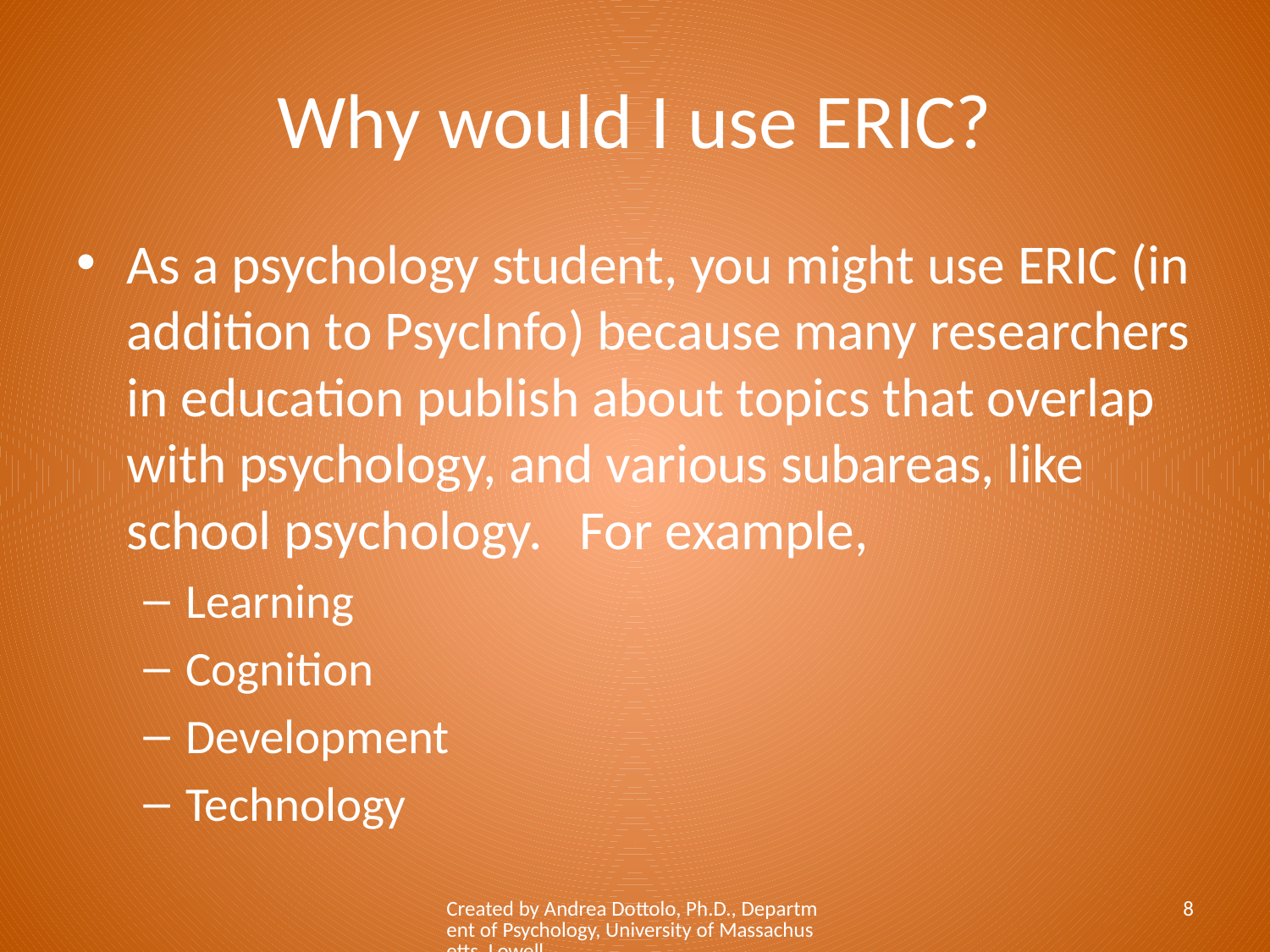

# Why would I use ERIC?
As a psychology student, you might use ERIC (in addition to PsycInfo) because many researchers in education publish about topics that overlap with psychology, and various subareas, like school psychology.   For example,
Learning
Cognition
Development
Technology

Created by Andrea Dottolo, Ph.D., Department of Psychology, University of Massachusetts, Lowell
8